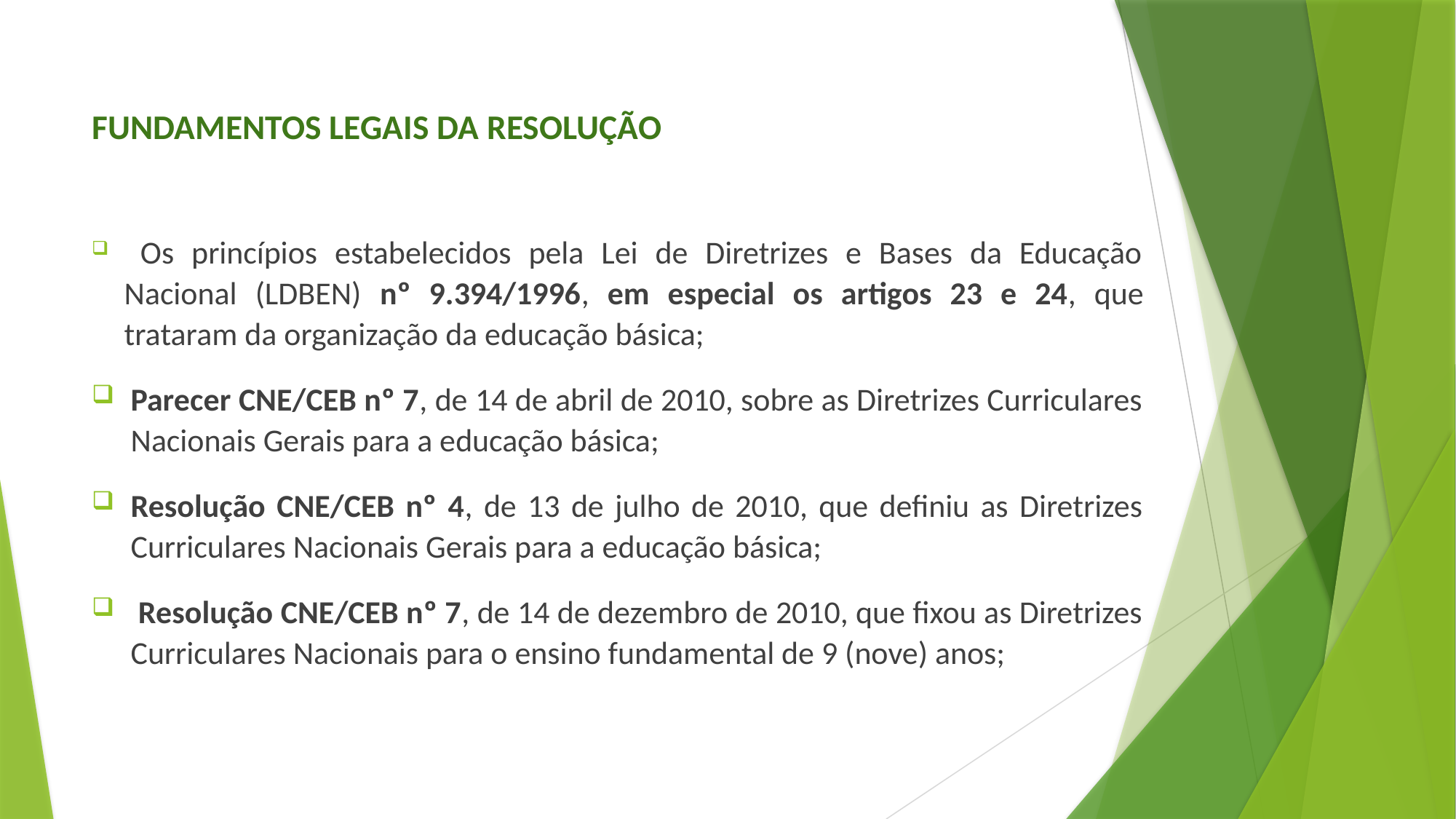

FUNDAMENTOS LEGAIS DA RESOLUÇÃO

 Os princípios estabelecidos pela Lei de Diretrizes e Bases da Educação Nacional (LDBEN) nº 9.394/1996, em especial os artigos 23 e 24, que trataram da organização da educação básica;
Parecer CNE/CEB nº 7, de 14 de abril de 2010, sobre as Diretrizes Curriculares Nacionais Gerais para a educação básica;
Resolução CNE/CEB nº 4, de 13 de julho de 2010, que definiu as Diretrizes Curriculares Nacionais Gerais para a educação básica;
 Resolução CNE/CEB nº 7, de 14 de dezembro de 2010, que fixou as Diretrizes Curriculares Nacionais para o ensino fundamental de 9 (nove) anos;